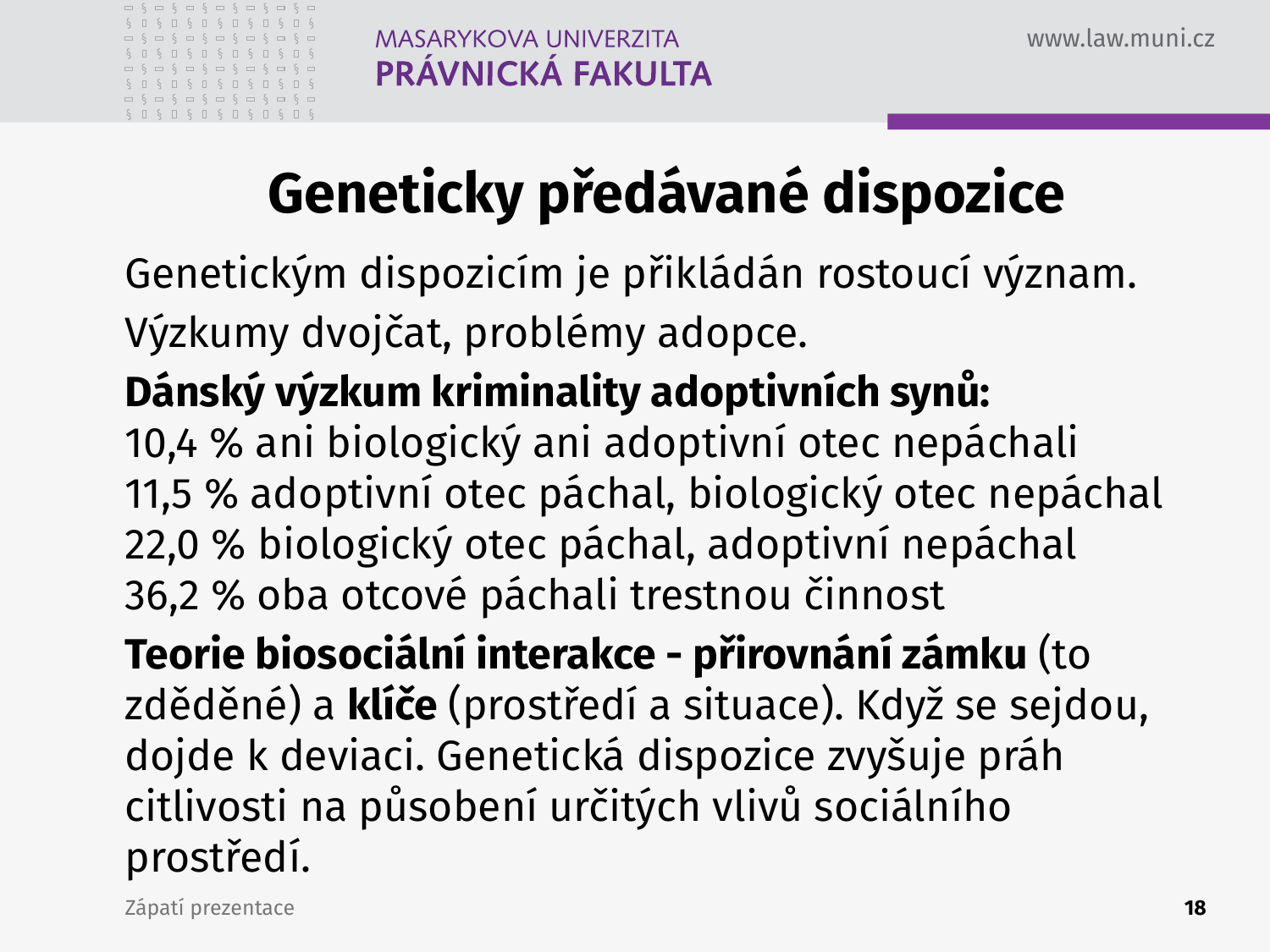

# Geneticky předávané dispozice
Genetickým dispozicím je přikládán rostoucí význam.
Výzkumy dvojčat, problémy adopce.
Dánský výzkum kriminality adoptivních synů:
10,4 % ani biologický ani adoptivní otec nepáchali
11,5 % adoptivní otec páchal, biologický otec nepáchal
22,0 % biologický otec páchal, adoptivní nepáchal
36,2 % oba otcové páchali trestnou činnost
Teorie biosociální interakce - přirovnání zámku (to zděděné) a klíče (prostředí a situace). Když se sejdou, dojde k deviaci. Genetická dispozice zvyšuje práh citlivosti na působení určitých vlivů sociálního prostředí.

Zápatí prezentace
18